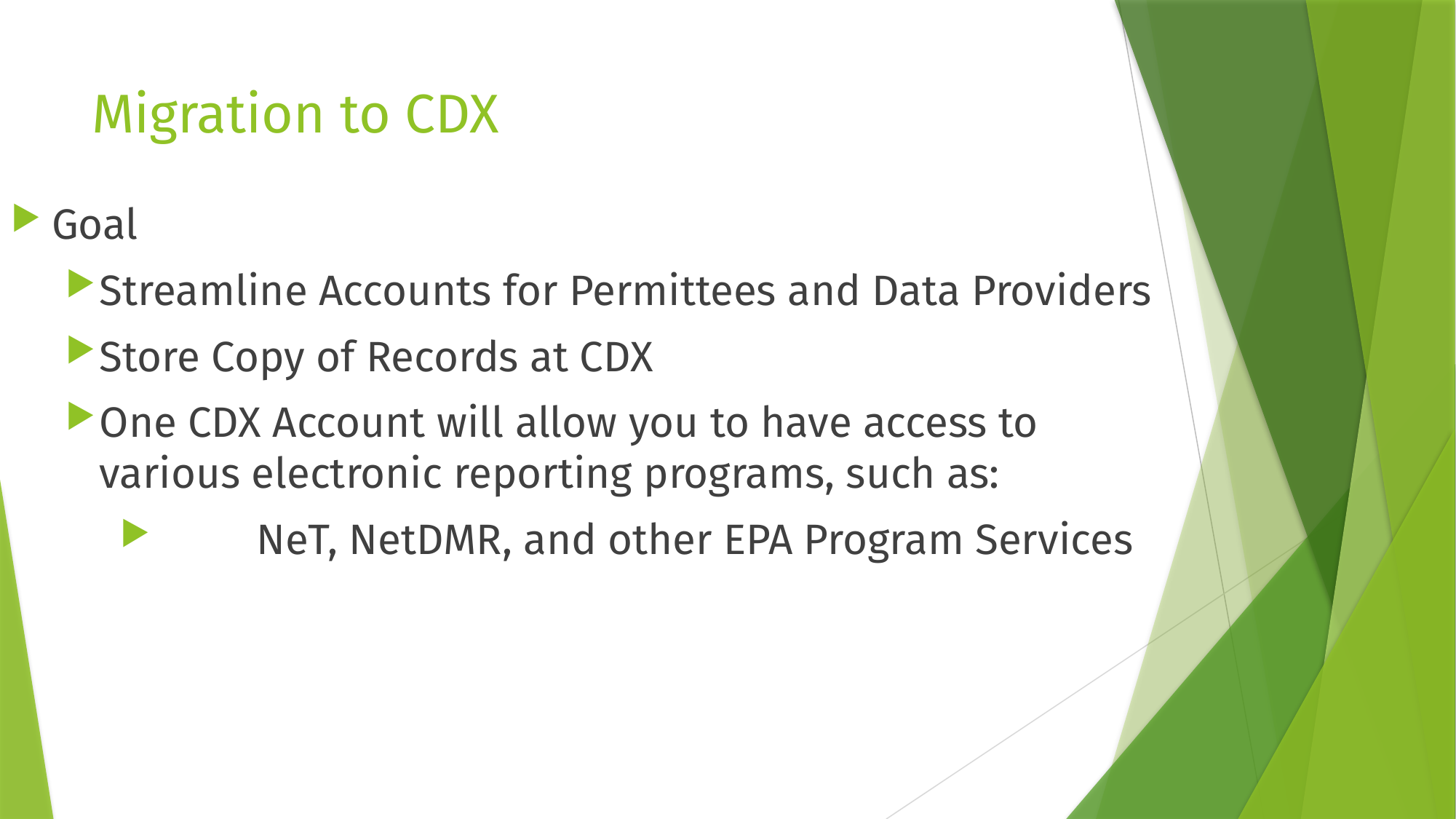

# Migration to CDX
Goal
Streamline Accounts for Permittees and Data Providers
Store Copy of Records at CDX
One CDX Account will allow you to have access to various electronic reporting programs, such as:
	NeT, NetDMR, and other EPA Program Services